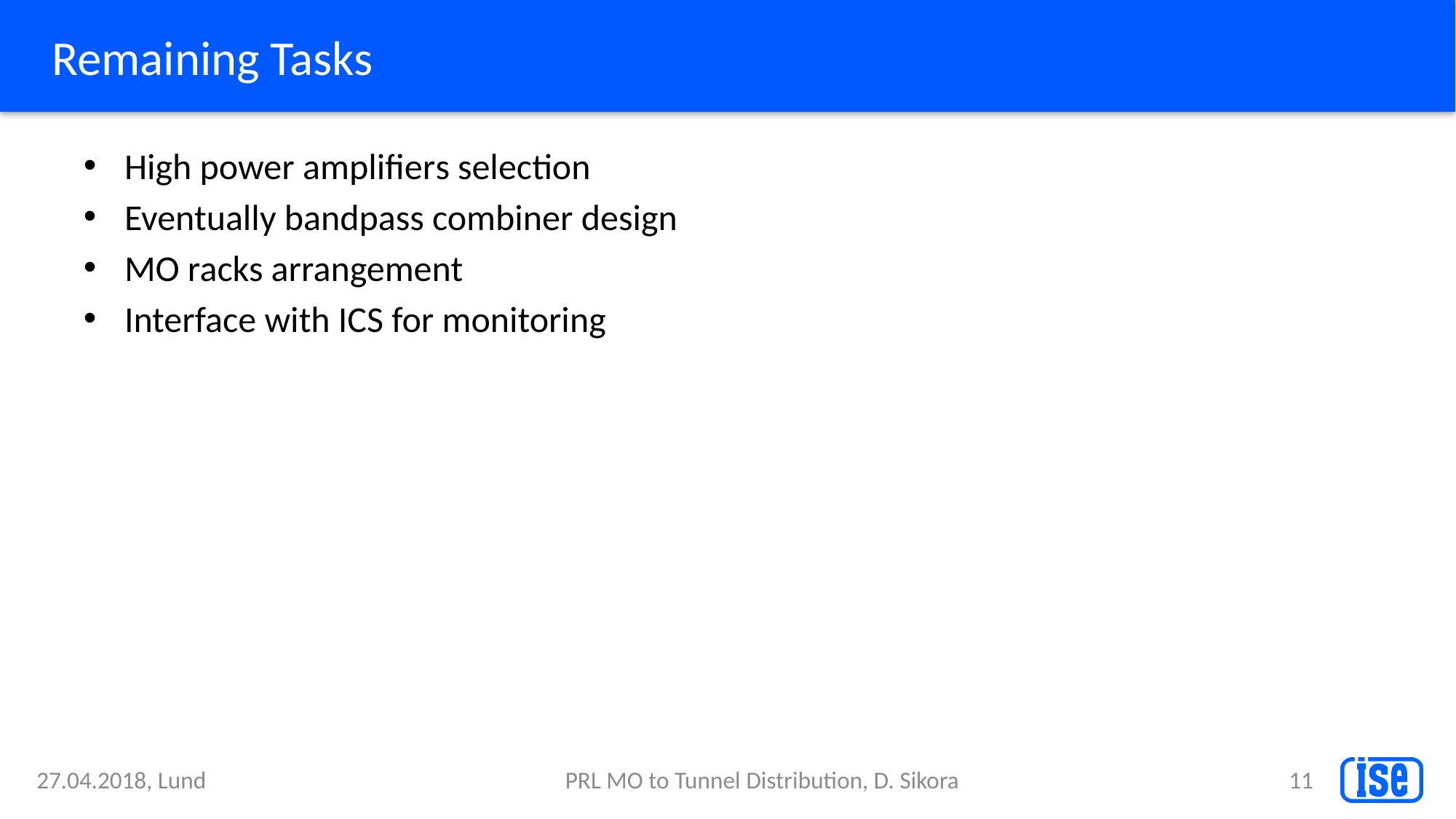

# Remaining Tasks
High power amplifiers selection
Eventually bandpass combiner design
MO racks arrangement
Interface with ICS for monitoring

27.04.2018, Lund
PRL MO to Tunnel Distribution, D. Sikora
11